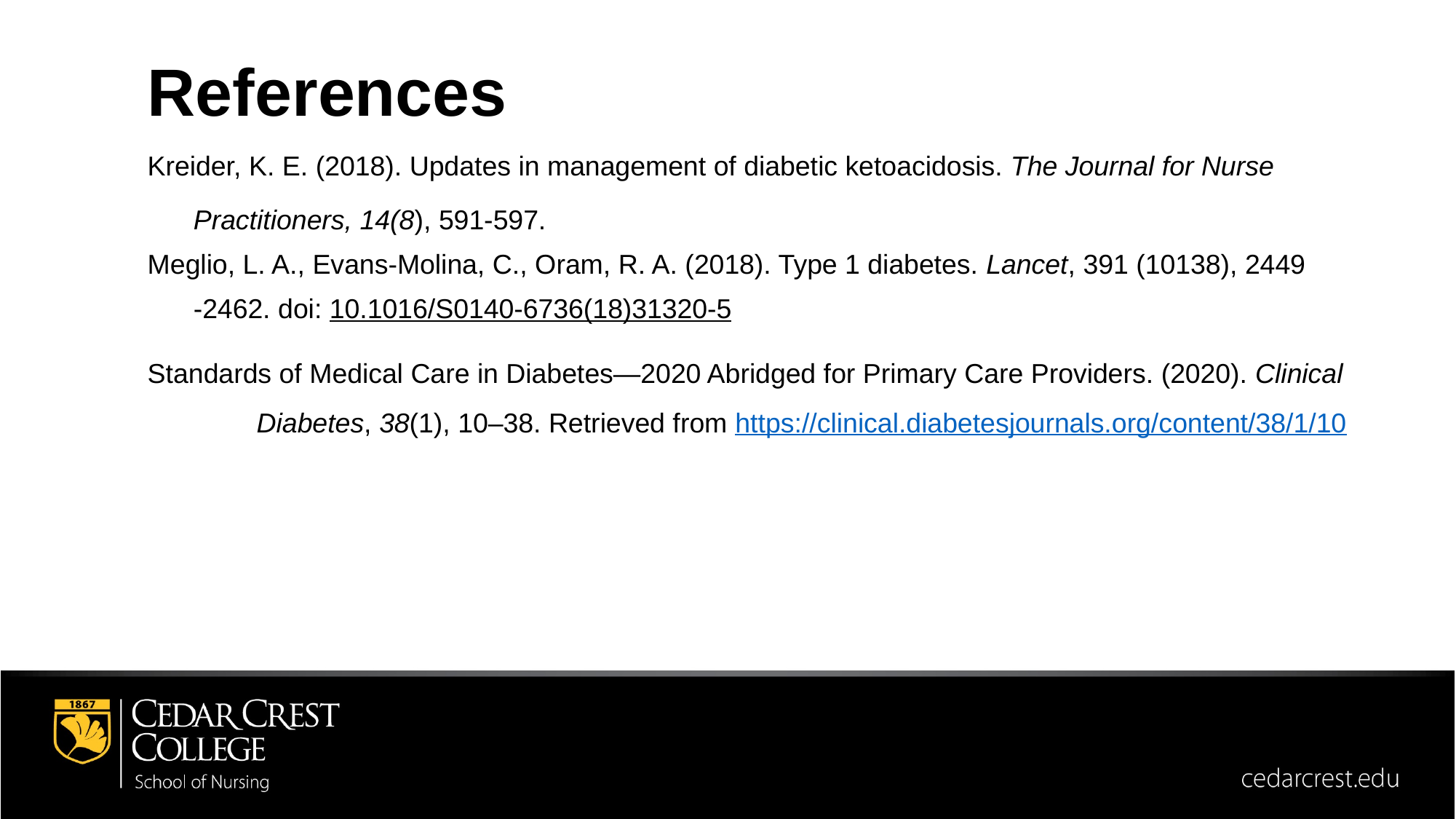

References
Kreider, K. E. (2018). Updates in management of diabetic ketoacidosis. The Journal for Nurse
      Practitioners, 14(8), 591-597.
Meglio, L. A., Evans-Molina, C., Oram, R. A. (2018). Type 1 diabetes. Lancet, 391 (10138), 2449
      -2462. doi: 10.1016/S0140-6736(18)31320-5
Standards of Medical Care in Diabetes—2020 Abridged for Primary Care Providers. (2020). Clinical    	Diabetes, 38(1), 10–38. Retrieved from https://clinical.diabetesjournals.org/content/38/1/10